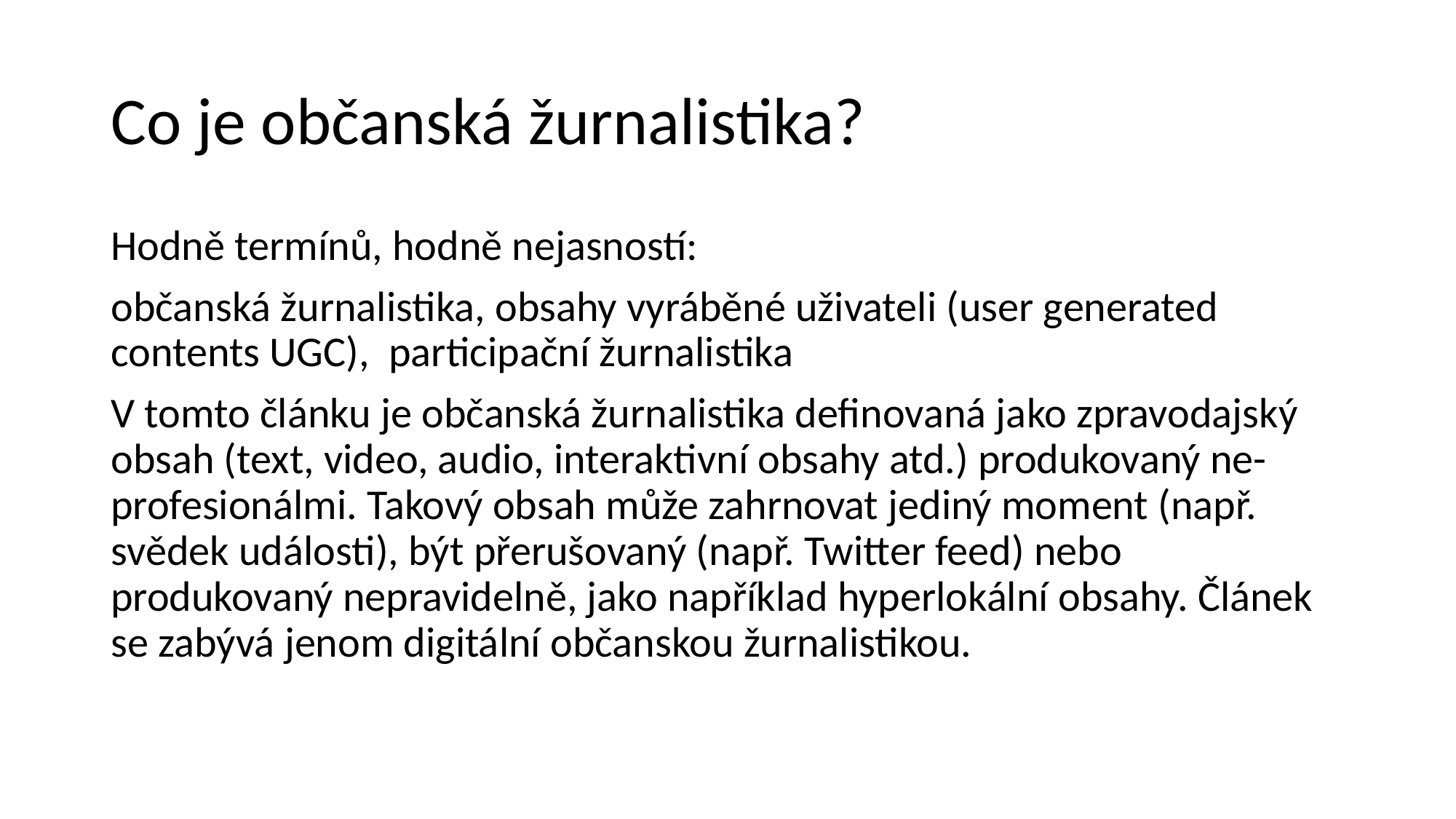

# Co je občanská žurnalistika?
Hodně termínů, hodně nejasností:
občanská žurnalistika, obsahy vyráběné uživateli (user generated contents UGC),  participační žurnalistika
V tomto článku je občanská žurnalistika definovaná jako zpravodajský obsah (text, video, audio, interaktivní obsahy atd.) produkovaný ne-profesionálmi. Takový obsah může zahrnovat jediný moment (např. svědek události), být přerušovaný (např. Twitter feed) nebo produkovaný nepravidelně, jako například hyperlokální obsahy. Článek se zabývá jenom digitální občanskou žurnalistikou.